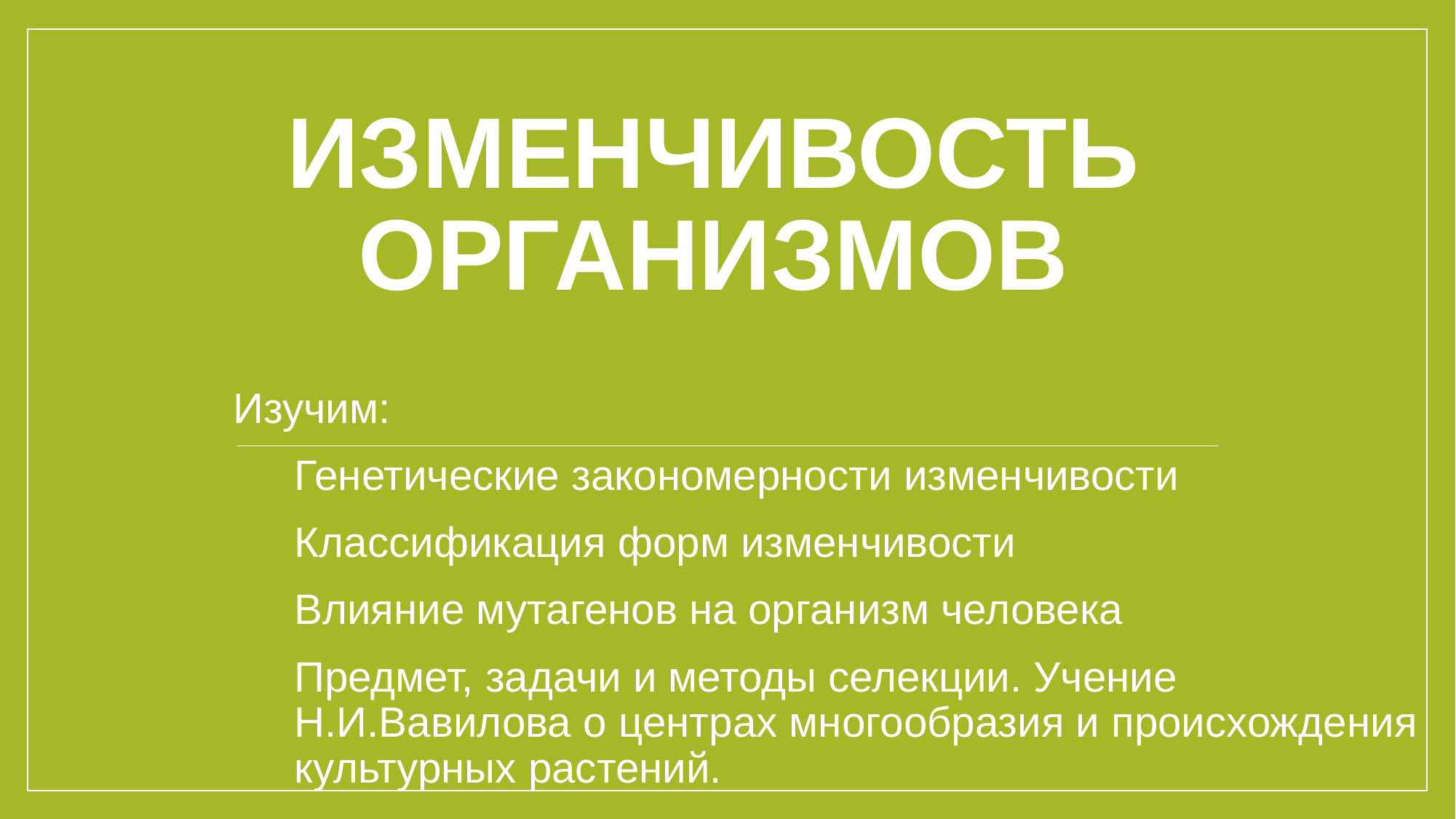

# Изменчивость организмов
Изучим:
Генетические закономерности изменчивости
Классификация форм изменчивости
Влияние мутагенов на организм человека
Предмет, задачи и методы селекции. Учение Н.И.Вавилова о центрах многообразия и происхождения культурных растений.